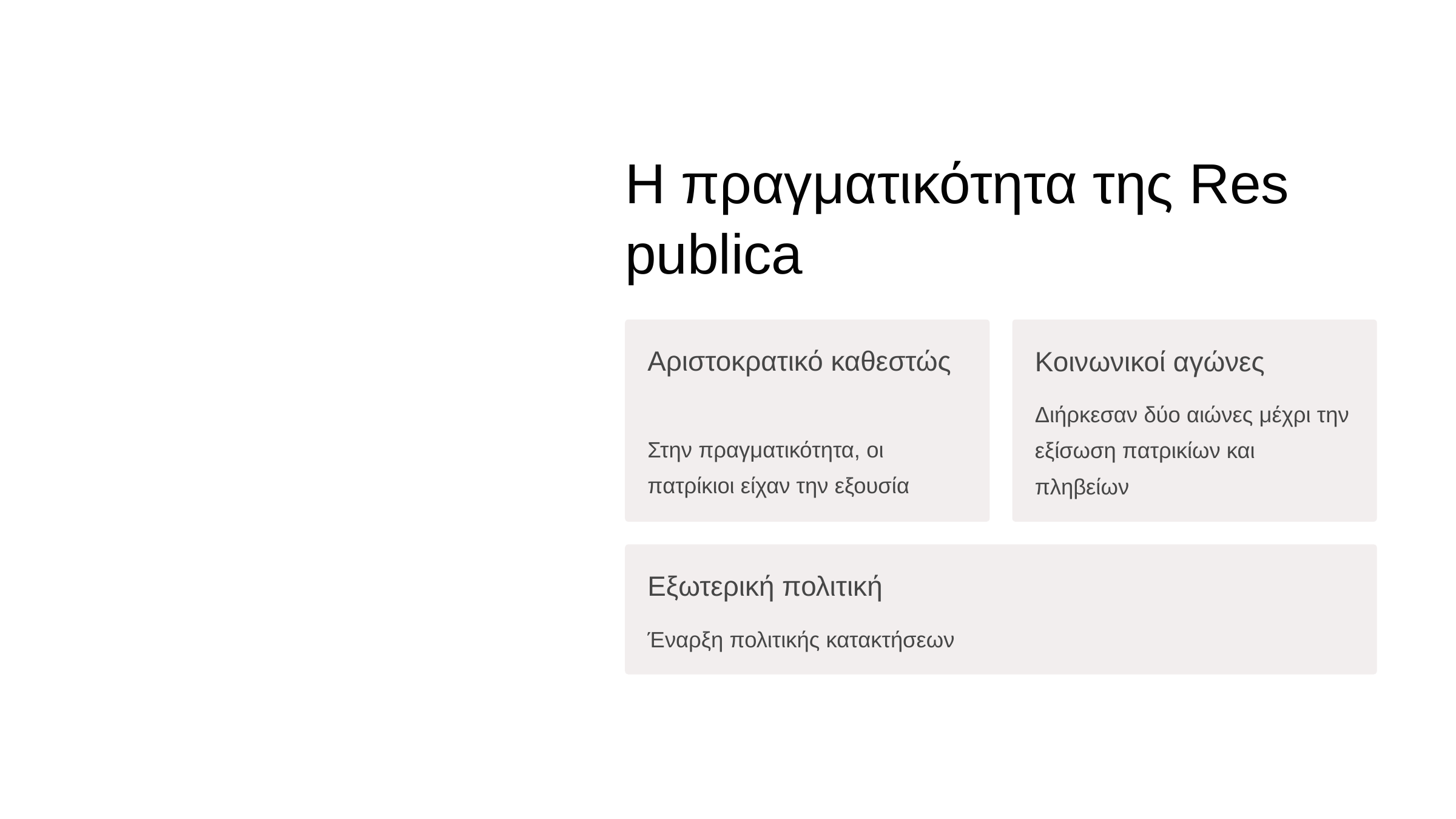

Η πραγματικότητα της Res publica

Αριστοκρατικό καθεστώς
Κοινωνικοί αγώνες
Διήρκεσαν δύο αιώνες μέχρι την εξίσωση πατρικίων και πληβείων
Στην πραγματικότητα, οι πατρίκιοι είχαν την εξουσία

Εξωτερική πολιτική
Έναρξη πολιτικής κατακτήσεων